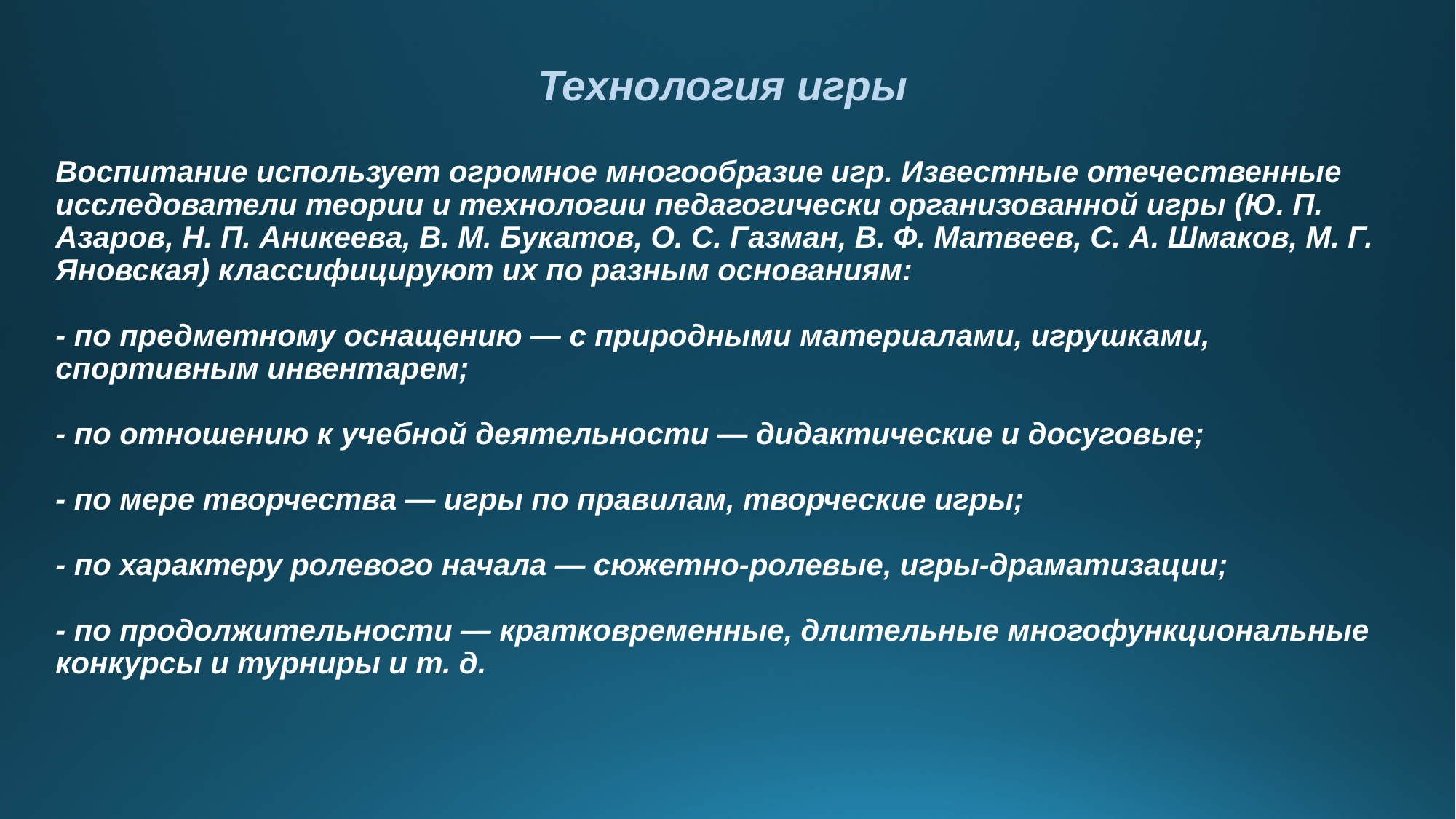

Технология игры

Воспитание использует огромное многообразие игр. Известные отече­ственные исследователи теории и технологии педагогически организованной игры (Ю. П. Азаров, Н. П. Аникеева, В. М. Букатов, О. С. Газман, В. Ф. Матве­ев, С. А. Шмаков, М. Г. Яновская) классифицируют их по разным основаниям:

- по предметному оснащению — с природными материалами, игрушка­ми, спортивным инвентарем;

- по отношению к учебной деятельности — дидактические и досуговые;

- по мере творчества — игры по правилам, творческие игры;

- по характеру ролевого начала — сюжетно-ролевые, игры-драматизации;

- по продолжительности — кратковременные, длительные многофункци­ональные конкурсы и турниры и т. д.